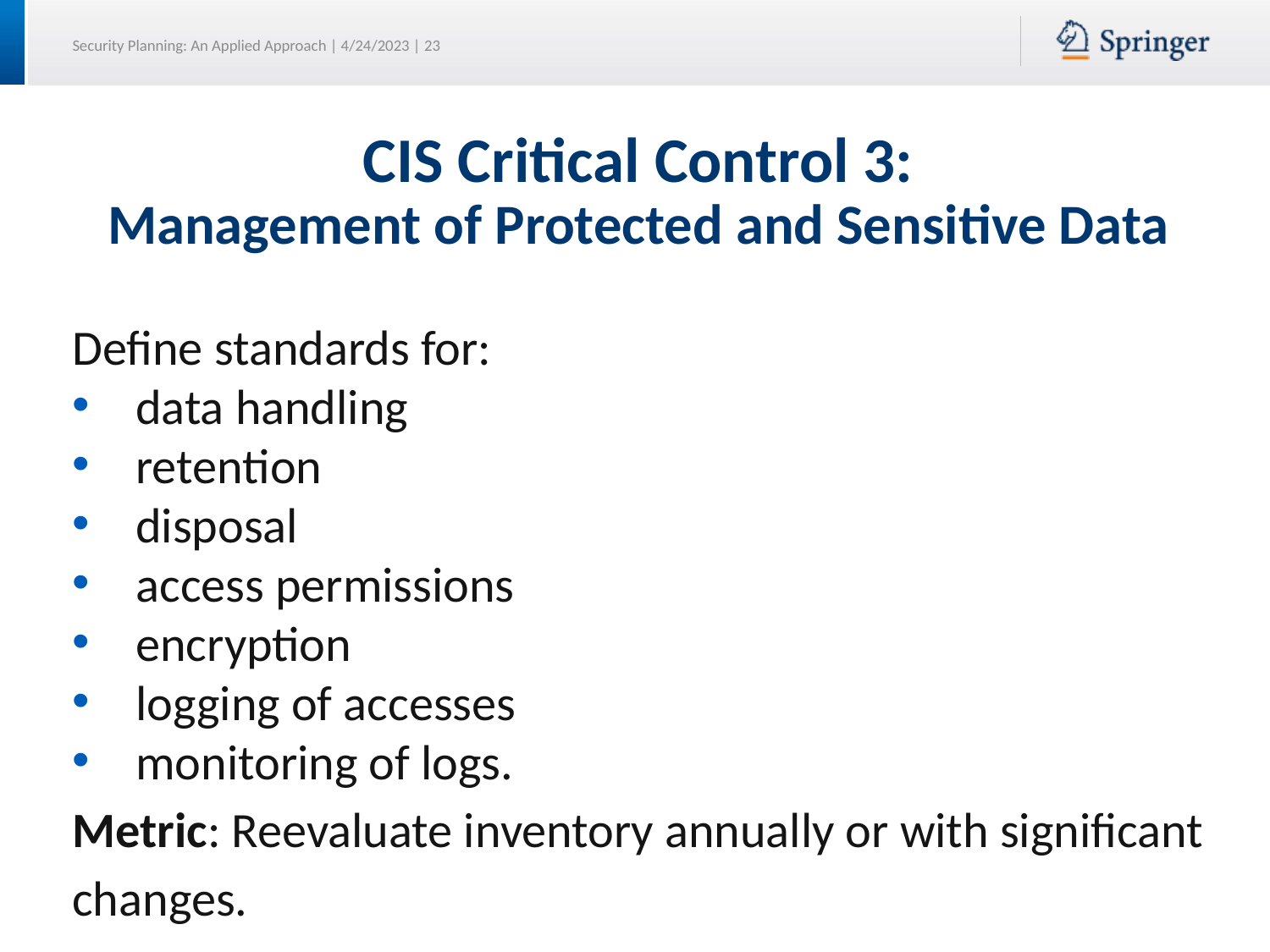

# CIS Critical Control 3: Management of Protected and Sensitive Data
Define standards for:
data handling
retention
disposal
access permissions
encryption
logging of accesses
monitoring of logs.
Metric: Reevaluate inventory annually or with significant changes.